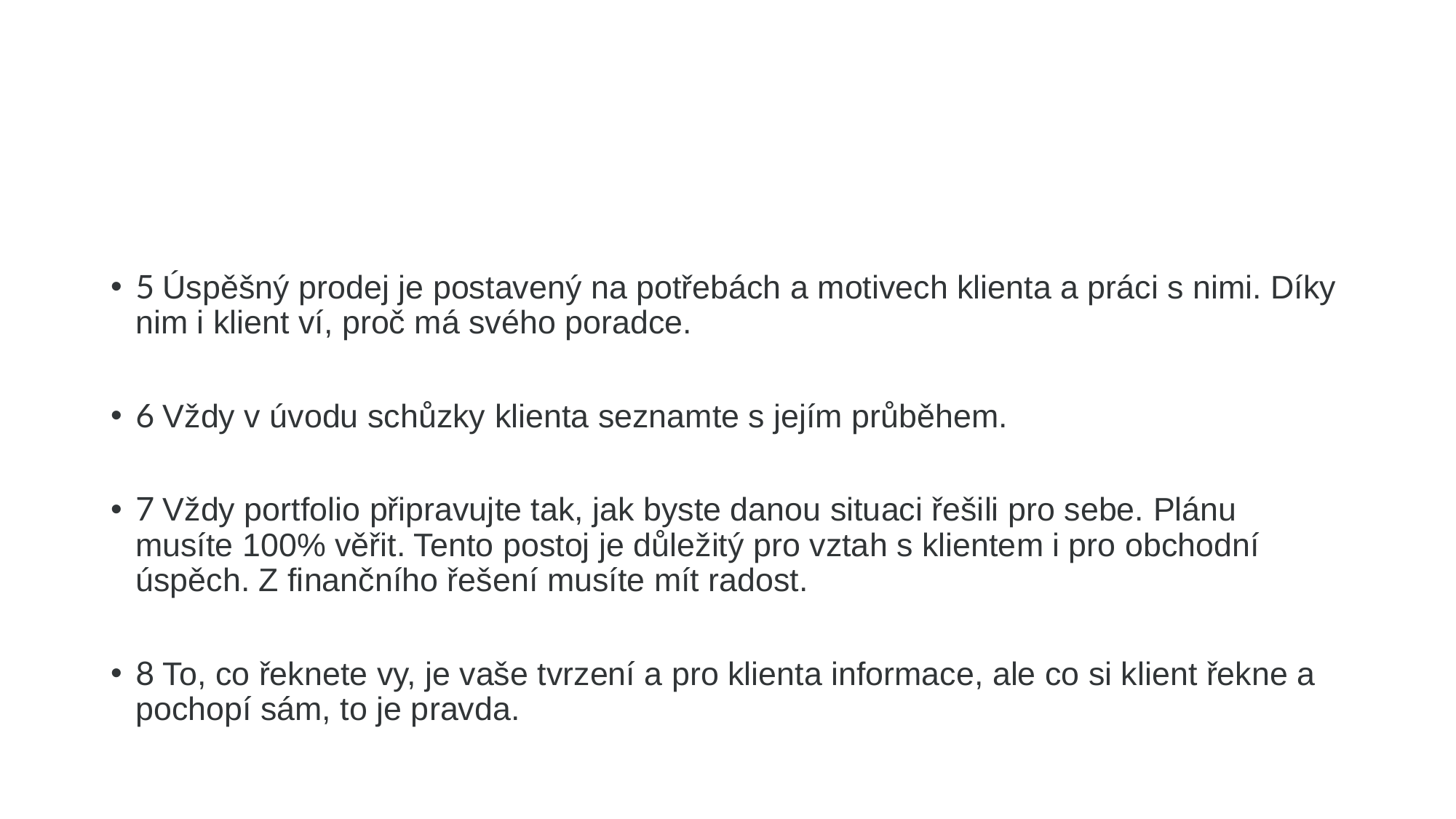

#
5
5 Úspěšný prodej je postavený na potřebách a motivech klienta a práci s nimi. Díky nim i klient ví, proč má svého poradce.
6
6 Vždy v úvodu schůzky klienta seznamte s jejím průběhem.
7
7 Vždy portfolio připravujte tak, jak byste danou situaci řešili pro sebe. Plánu musíte 100% věřit. Tento postoj je důležitý pro vztah s klientem i pro obchodní úspěch. Z finančního řešení musíte mít radost.
8
8 To, co řeknete vy, je vaše tvrzení a pro klienta informace, ale co si klient řekne a pochopí sám, to je pravda.